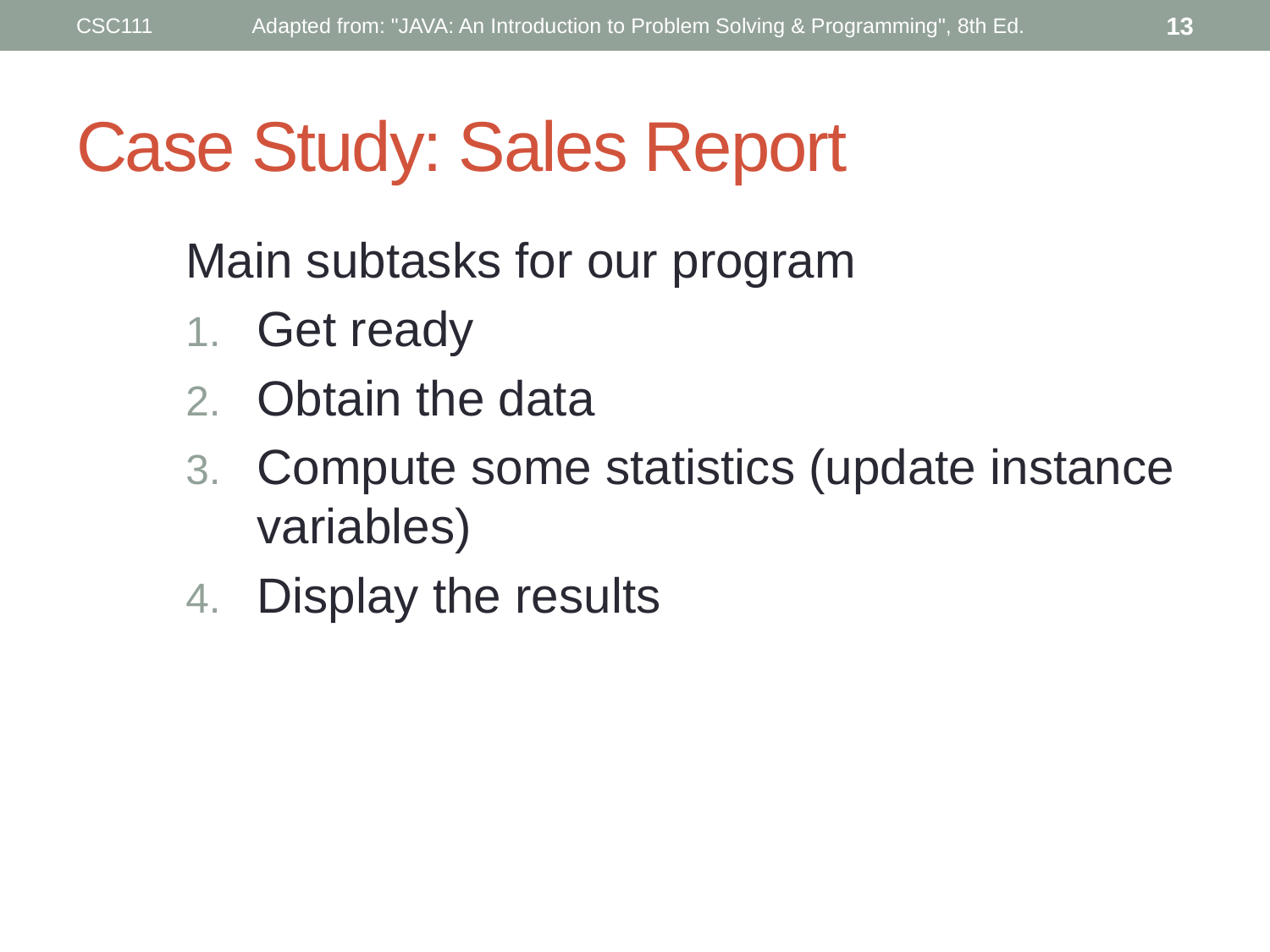

CSC111
Adapted from: "JAVA: An Introduction to Problem Solving & Programming", 8th Ed.
13
# Case Study: Sales Report
Main subtasks for our program
Get ready
Obtain the data
Compute some statistics (update instance variables)
Display the results